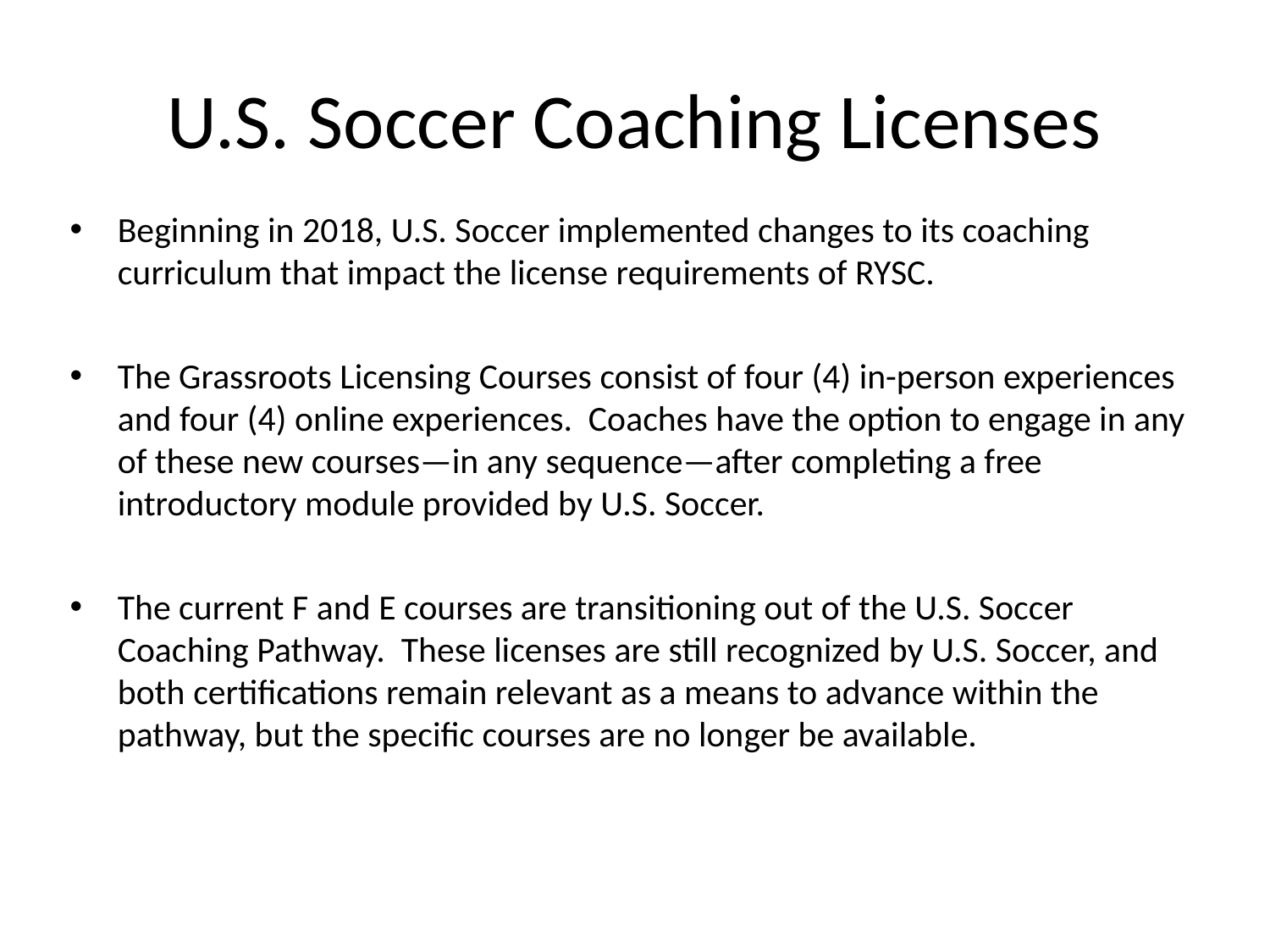

# U.S. Soccer Coaching Licenses
Beginning in 2018, U.S. Soccer implemented changes to its coaching curriculum that impact the license requirements of RYSC.

The Grassroots Licensing Courses consist of four (4) in-person experiences and four (4) online experiences.  Coaches have the option to engage in any of these new courses—in any sequence—after completing a free introductory module provided by U.S. Soccer.

The current F and E courses are transitioning out of the U.S. Soccer Coaching Pathway.  These licenses are still recognized by U.S. Soccer, and both certifications remain relevant as a means to advance within the pathway, but the specific courses are no longer be available.